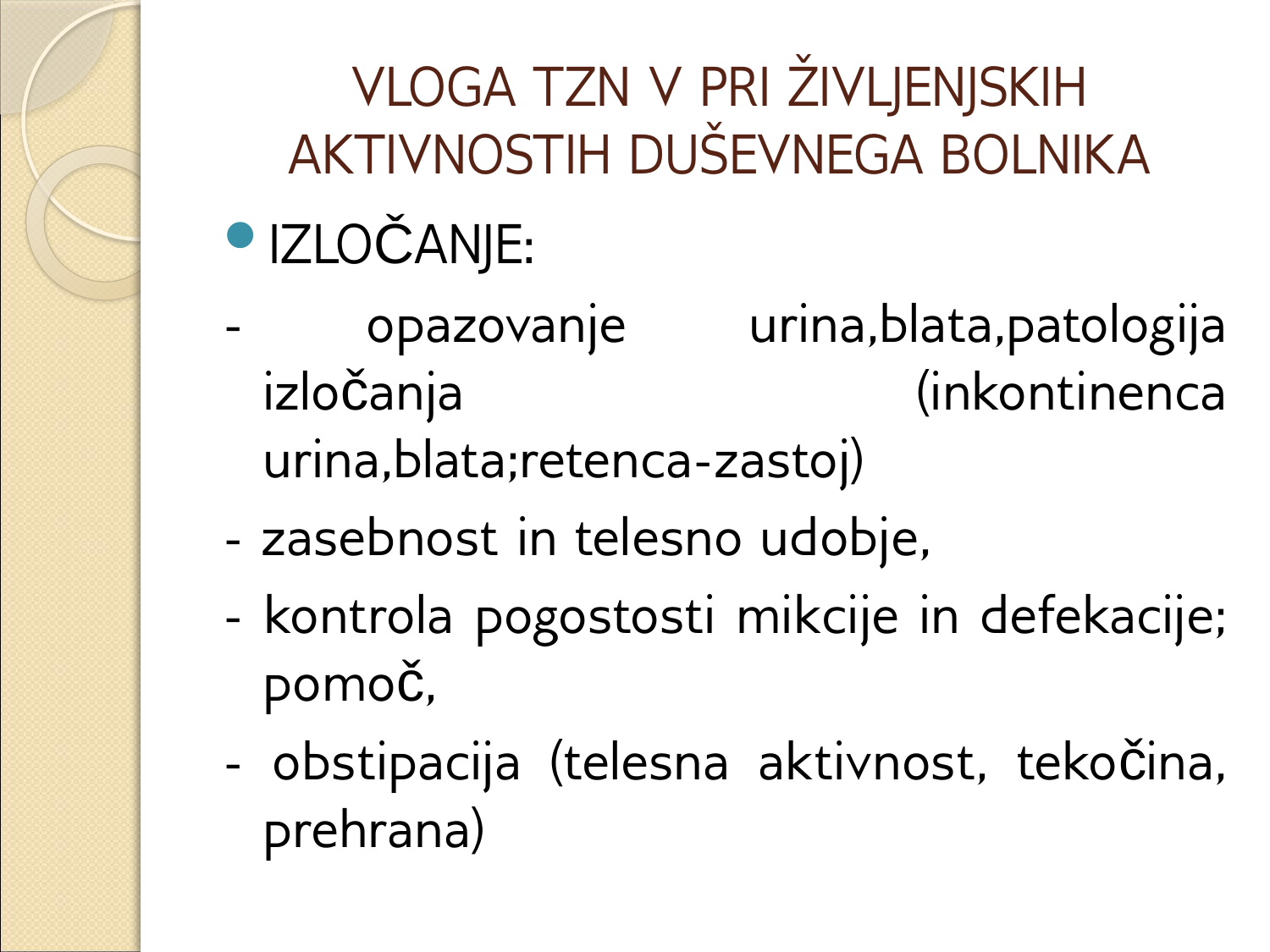

# VLOGA TZN V PRI ŽIVLJENJSKIH AKTIVNOSTIH DUŠEVNEGA BOLNIKA
IZLOČANJE:
- opazovanje urina,blata,patologija izločanja (inkontinenca urina,blata;retenca-zastoj)
- zasebnost in telesno udobje,
- kontrola pogostosti mikcije in defekacije; pomoč,
- obstipacija (telesna aktivnost, tekočina, prehrana)